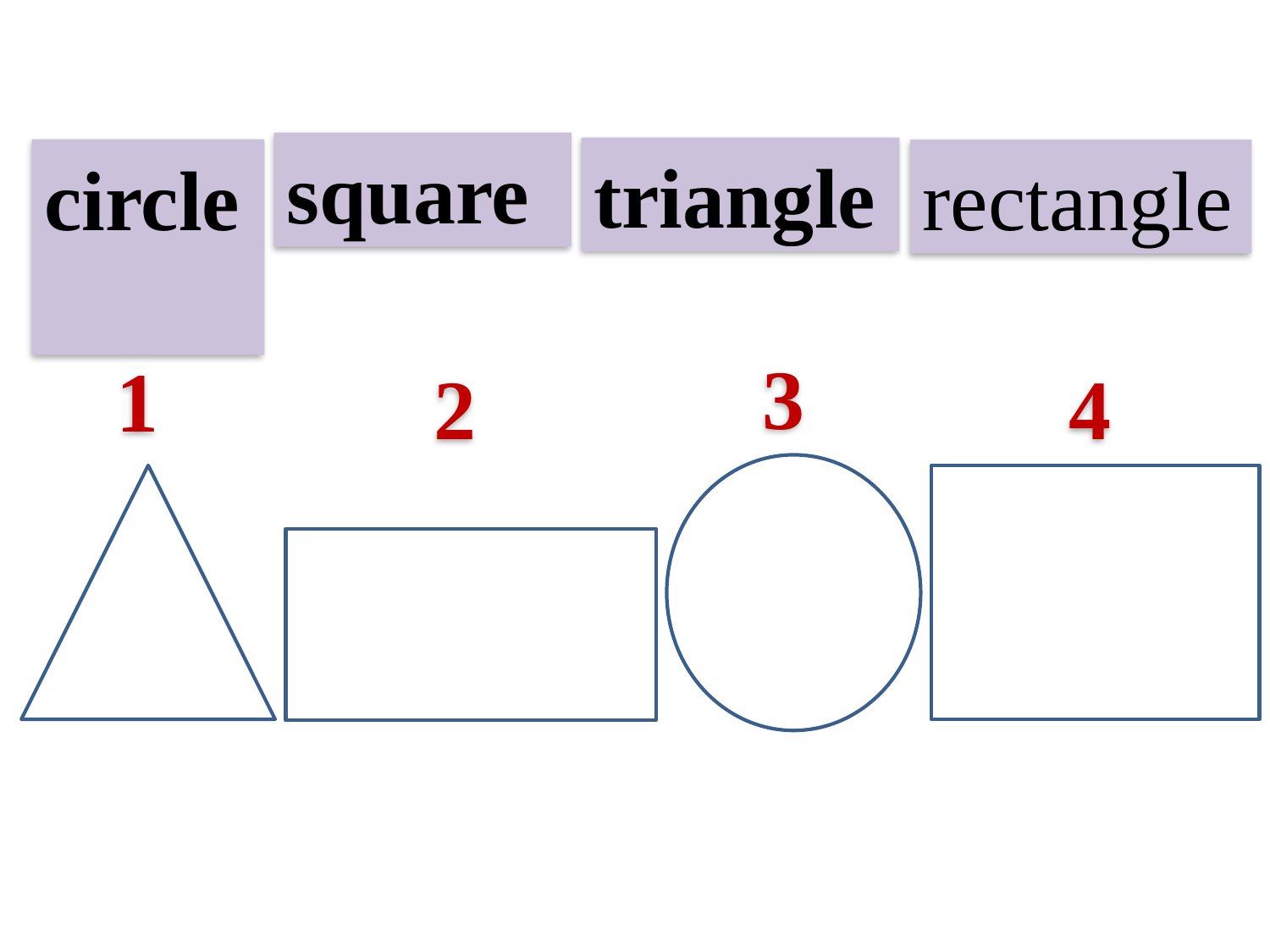

square
triangle
rectangle
circle
3

1

2

4